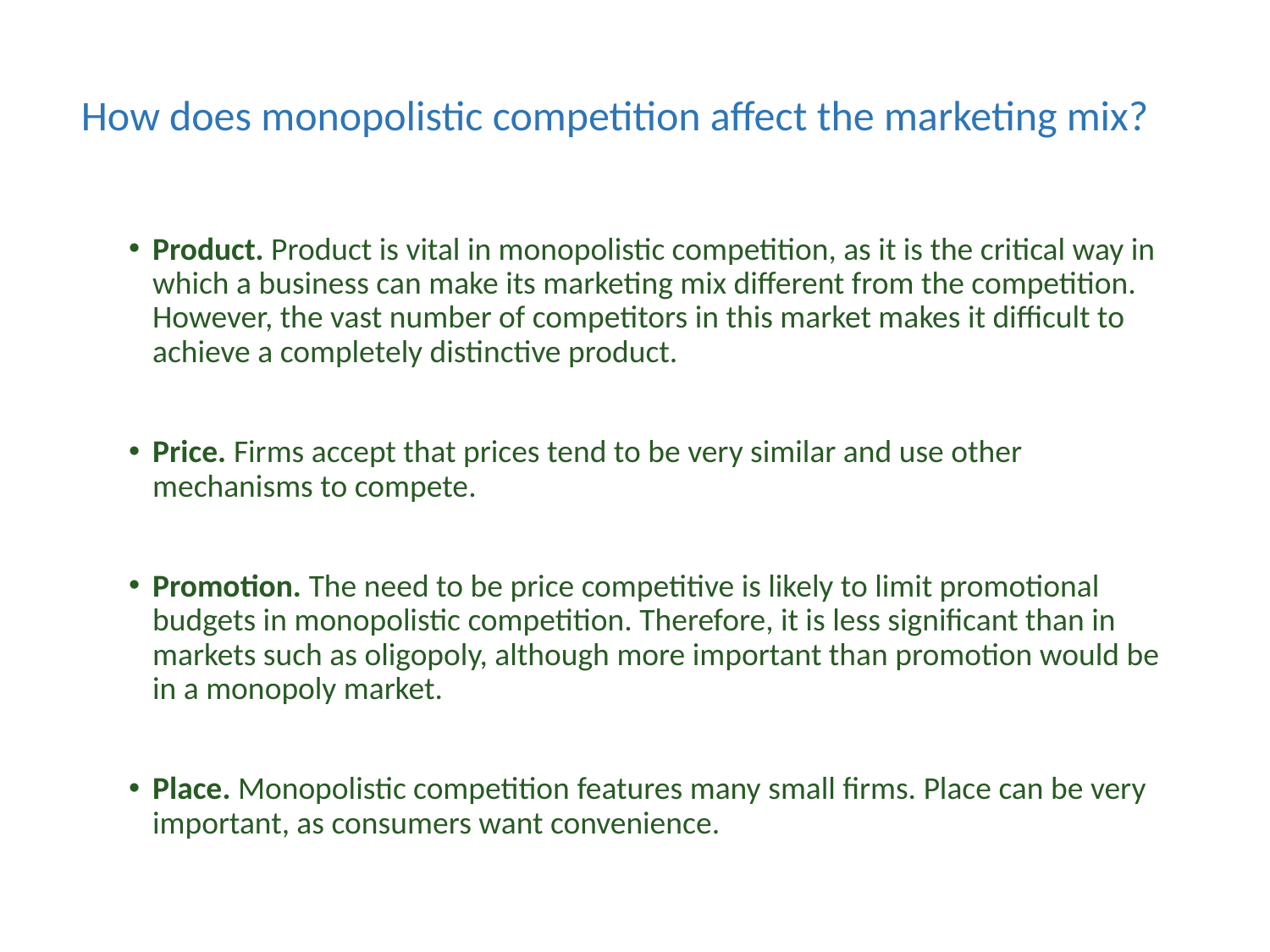

# How does monopolistic competition affect the marketing mix?
Product. Product is vital in monopolistic competition, as it is the critical way in which a business can make its marketing mix different from the competition. However, the vast number of competitors in this market makes it difficult to achieve a completely distinctive product.

Price. Firms accept that prices tend to be very similar and use other mechanisms to compete.

Promotion. The need to be price competitive is likely to limit promotional budgets in monopolistic competition. Therefore, it is less significant than in markets such as oligopoly, although more important than promotion would be in a monopoly market.

Place. Monopolistic competition features many small firms. Place can be very important, as consumers want convenience.